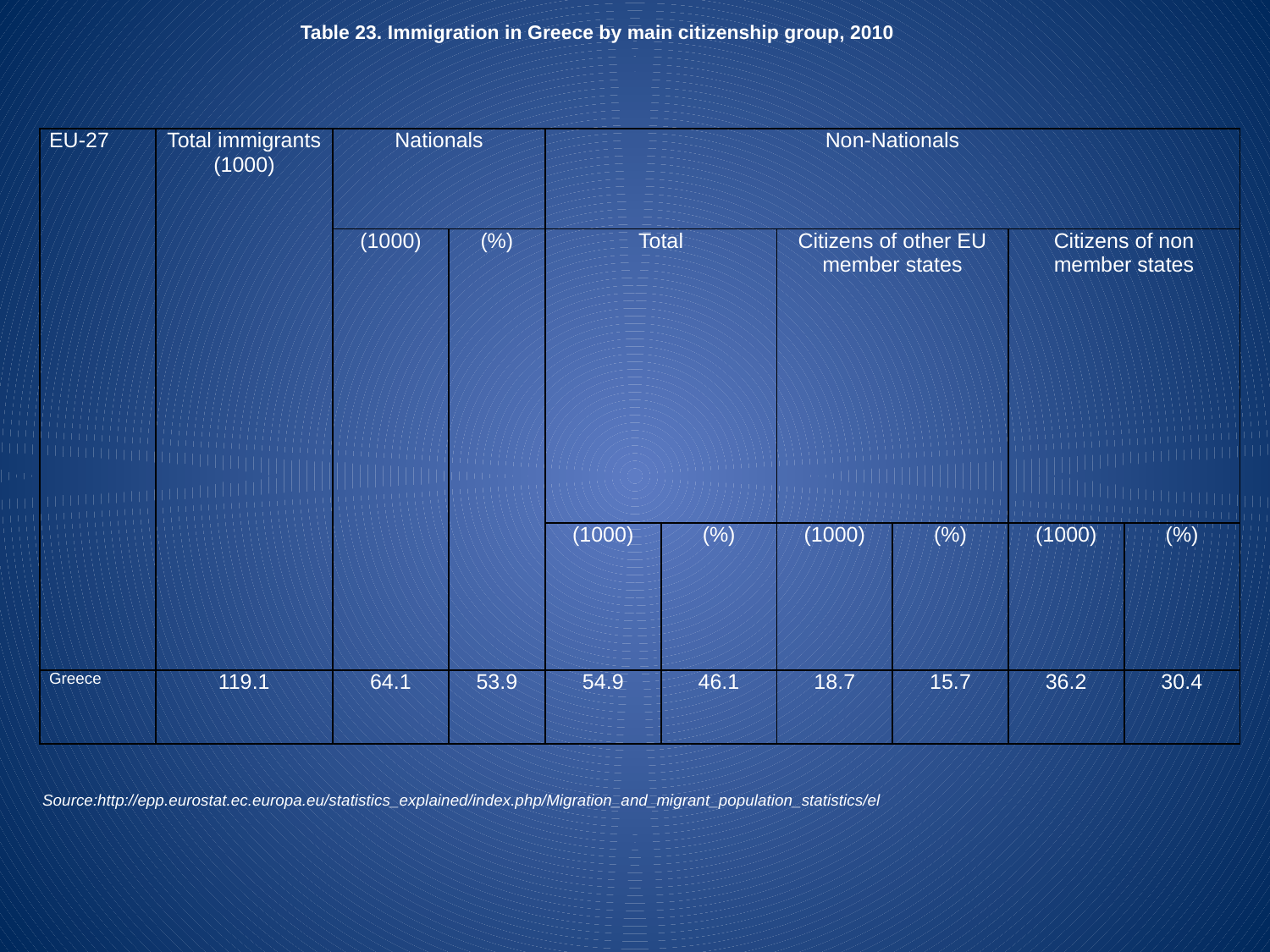

Table 23. Immigration in Greece by main citizenship group, 2010
| EU-27 | Total immigrants (1000) | Nationals |  | Non-Nationals |  |  |  |  |  |
| --- | --- | --- | --- | --- | --- | --- | --- | --- | --- |
|  |  | (1000) | (%) | Total |  | Citizens of other EU member states |  | Citizens of non member states |  |
|  |  |  |  | (1000) | (%) | (1000) | (%) | (1000) | (%) |
| Greece | 119.1 | 64.1 | 53.9 | 54.9 | 46.1 | 18.7 | 15.7 | 36.2 | 30.4 |
Source:http://epp.eurostat.ec.europa.eu/statistics_explained/index.php/Migration_and_migrant_population_statistics/el